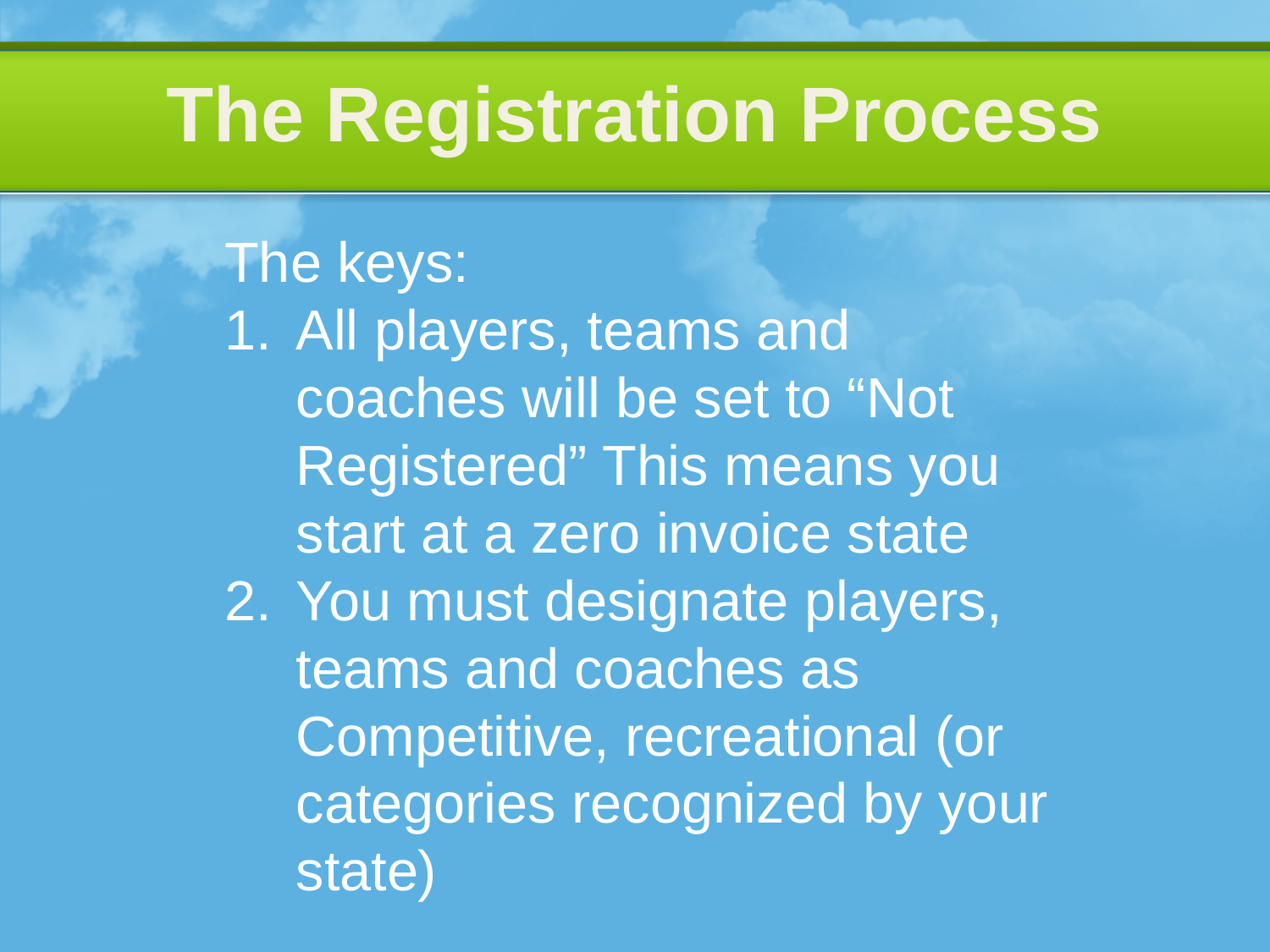

The Registration Process
#
The keys:
All players, teams and coaches will be set to “Not Registered” This means you start at a zero invoice state
You must designate players, teams and coaches as Competitive, recreational (or categories recognized by your state)